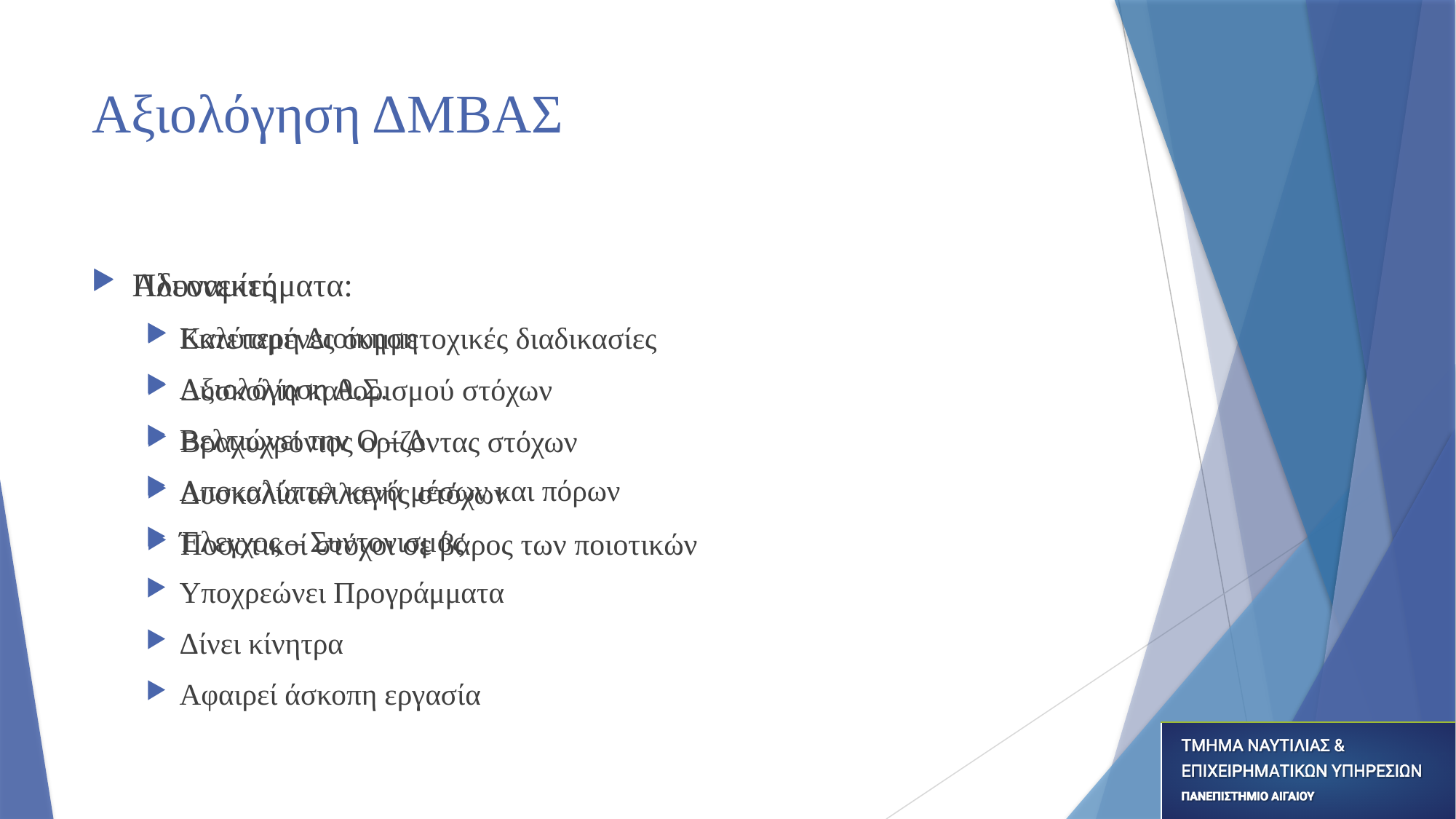

# Αξιολόγηση ΔΜΒΑΣ
Πλεονεκτήματα:
Καλύτερη Διοίκηση
Αξιολόγηση Α.Σ.
Βελτιώνει την Ο – Δ
Αποκαλύπτει κενά μέσων και πόρων
Έλεγχος – Συντονισμός
Υποχρεώνει Προγράμματα
Δίνει κίνητρα
Αφαιρεί άσκοπη εργασία
Αδυναμίες
Εκτεταμένες συμμετοχικές διαδικασίες
Δυσκολία καθορισμού στόχων
Βραχυχρόνιος ορίζοντας στόχων
Δυσκολία αλλαγής στόχων
Ποσοτικοί στόχοι σε βάρος των ποιοτικών